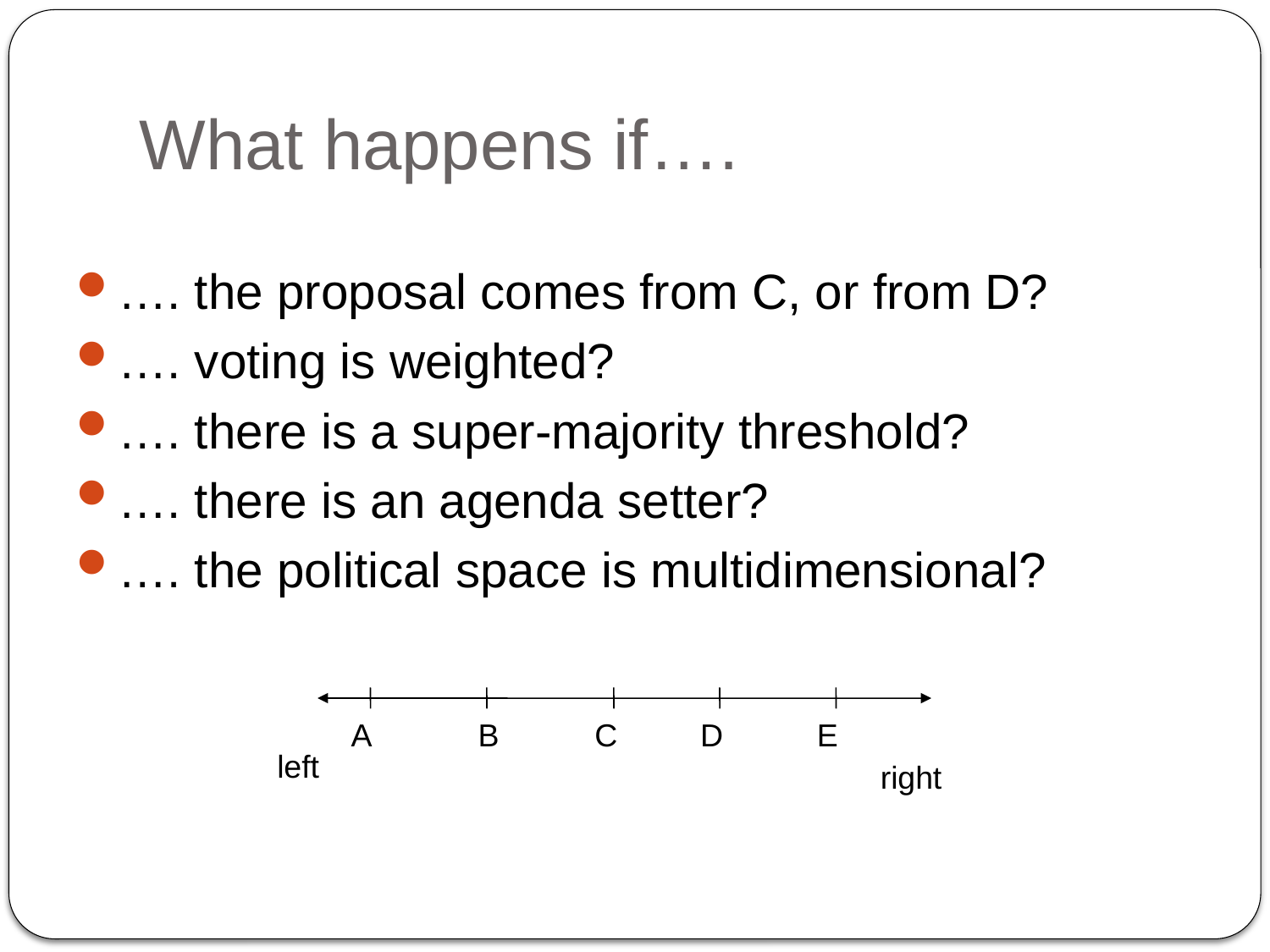

# What happens if….
…. the proposal comes from C, or from D?
…. voting is weighted?
…. there is a super-majority threshold?
…. there is an agenda setter?
…. the political space is multidimensional?

A
B
C
D
E
left
right